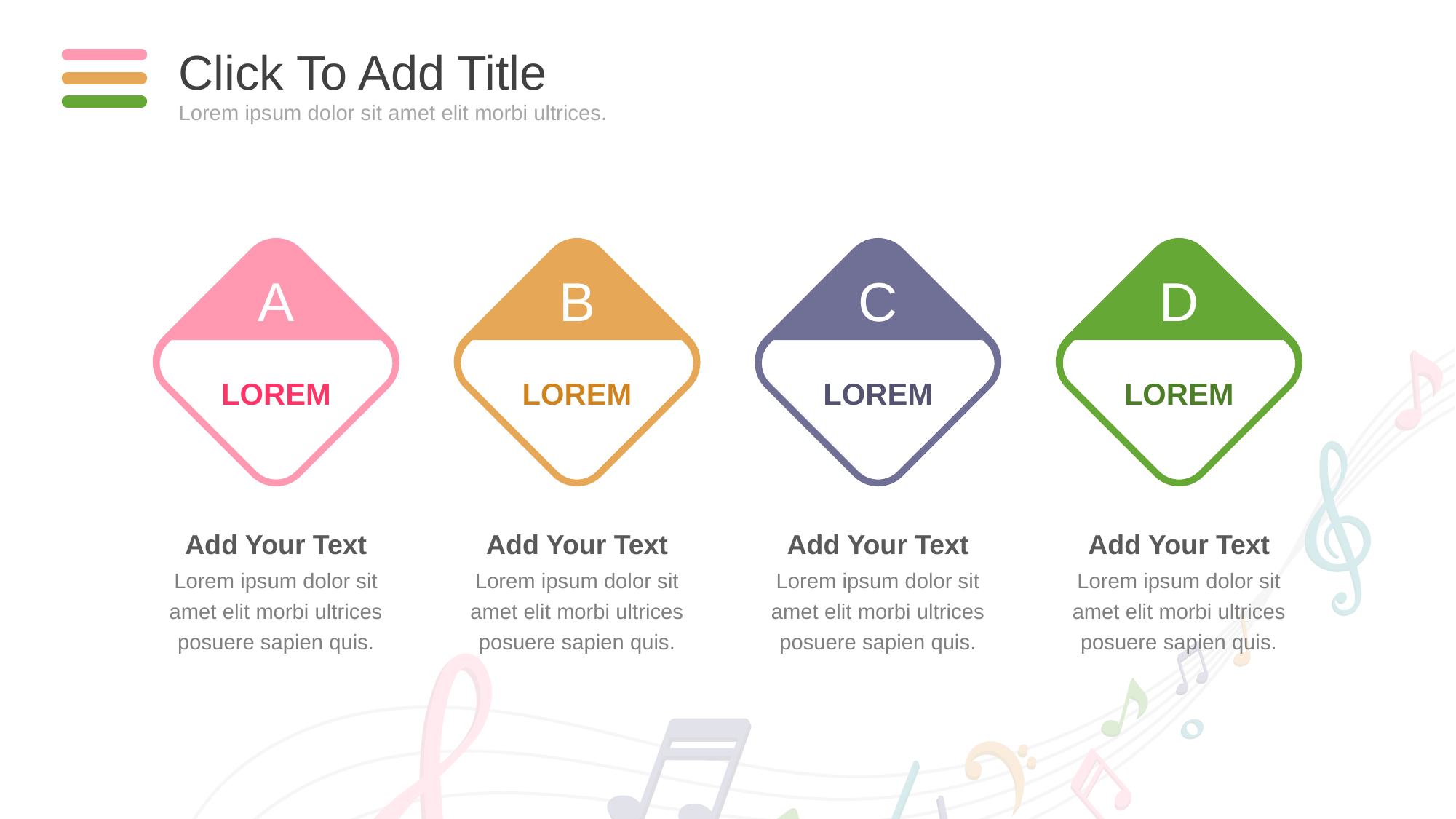

Click To Add Title
Lorem ipsum dolor sit amet elit morbi ultrices.
A
B
C
D
LOREM
LOREM
LOREM
LOREM
Add Your Text
Lorem ipsum dolor sit amet elit morbi ultrices posuere sapien quis.
Add Your Text
Lorem ipsum dolor sit amet elit morbi ultrices posuere sapien quis.
Add Your Text
Lorem ipsum dolor sit amet elit morbi ultrices posuere sapien quis.
Add Your Text
Lorem ipsum dolor sit amet elit morbi ultrices posuere sapien quis.